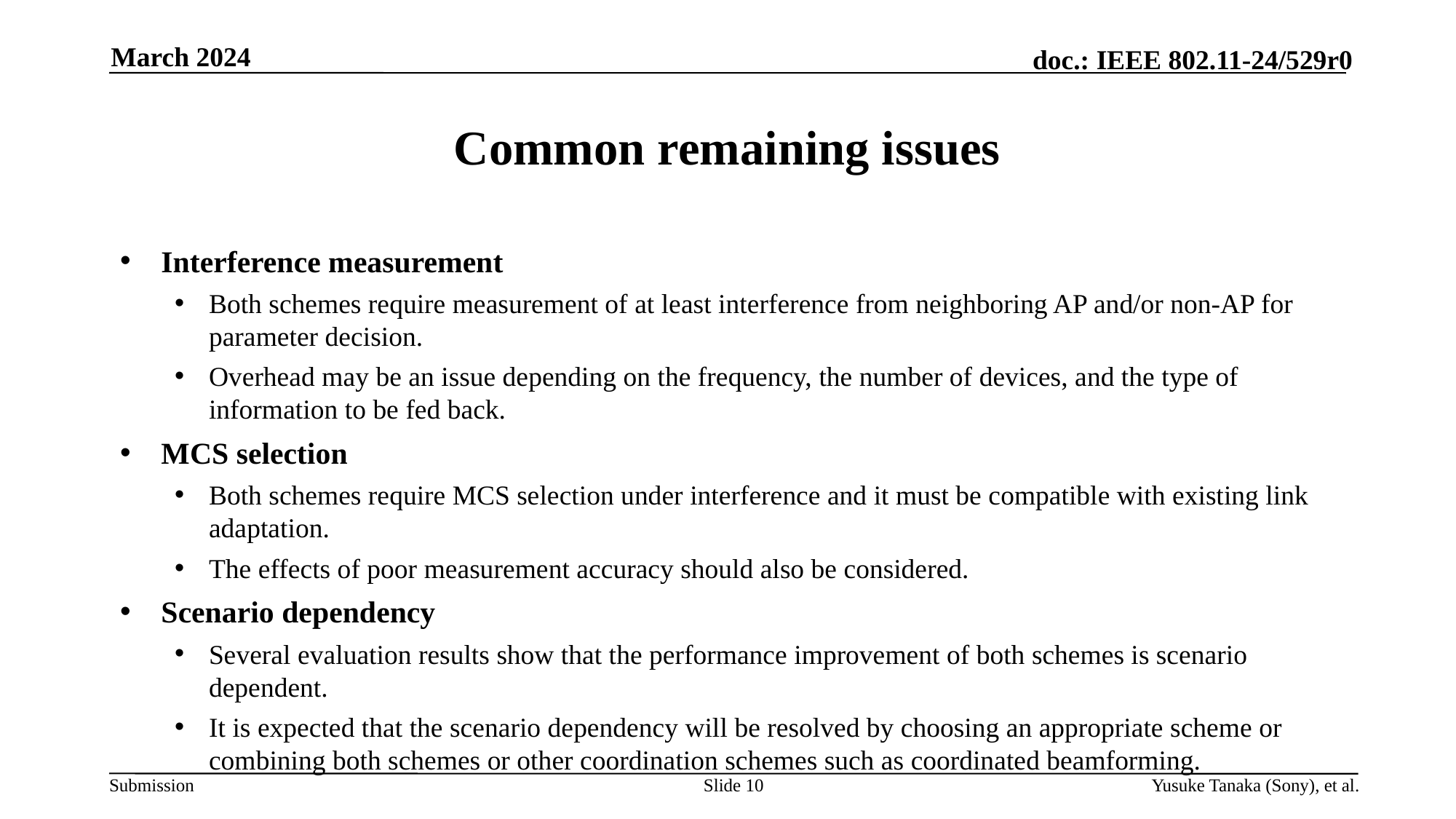

March 2024
# Common remaining issues
Interference measurement
Both schemes require measurement of at least interference from neighboring AP and/or non-AP for parameter decision.
Overhead may be an issue depending on the frequency, the number of devices, and the type of information to be fed back.
MCS selection
Both schemes require MCS selection under interference and it must be compatible with existing link adaptation.
The effects of poor measurement accuracy should also be considered.
Scenario dependency
Several evaluation results show that the performance improvement of both schemes is scenario dependent.
It is expected that the scenario dependency will be resolved by choosing an appropriate scheme or combining both schemes or other coordination schemes such as coordinated beamforming.
Slide 10
Yusuke Tanaka (Sony), et al.